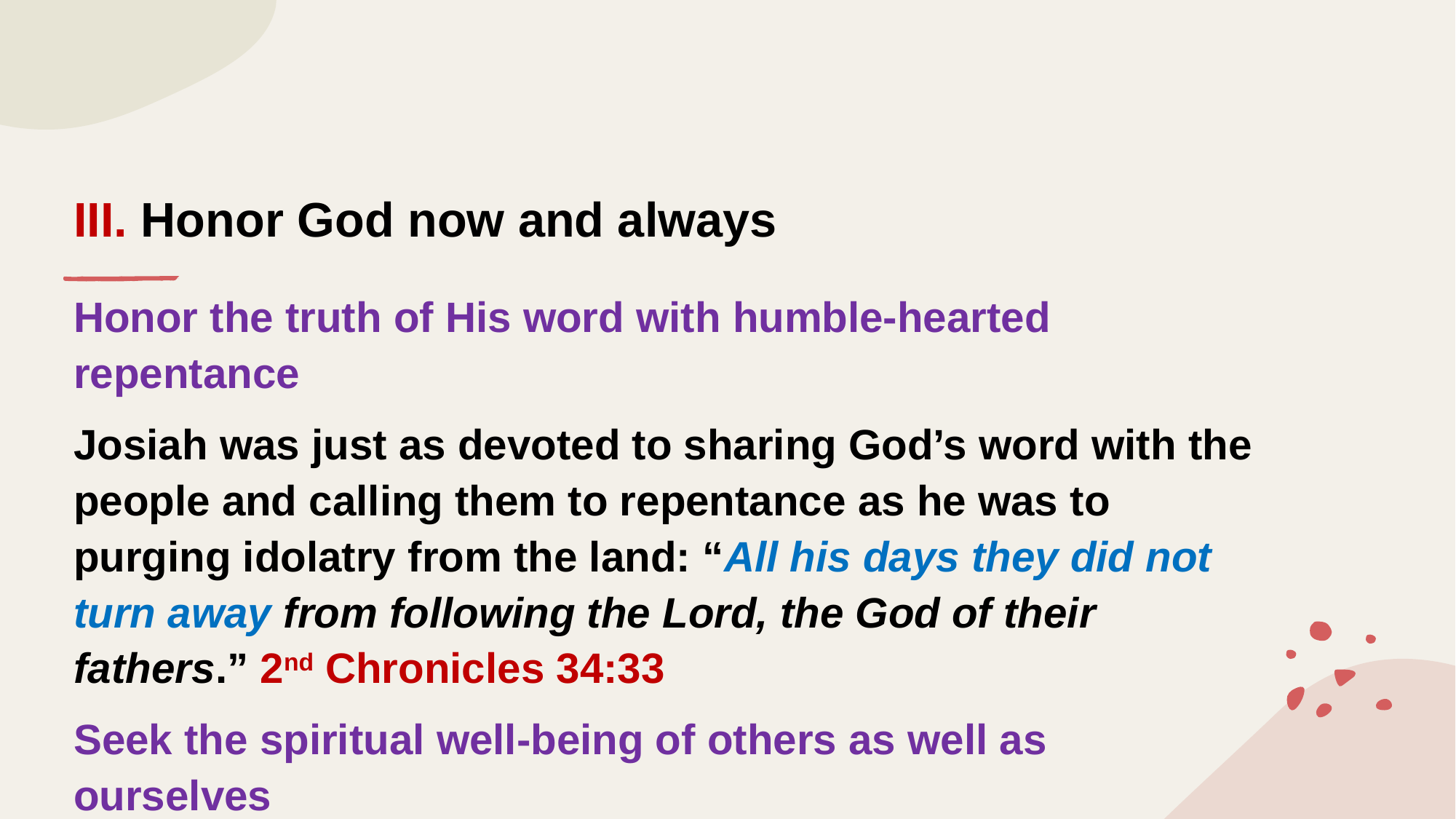

# III. Honor God now and always
Honor the truth of His word with humble-hearted repentance
Josiah was just as devoted to sharing God’s word with the people and calling them to repentance as he was to purging idolatry from the land: “All his days they did not turn away from following the Lord, the God of their fathers.” 2nd Chronicles 34:33
Seek the spiritual well-being of others as well as ourselves